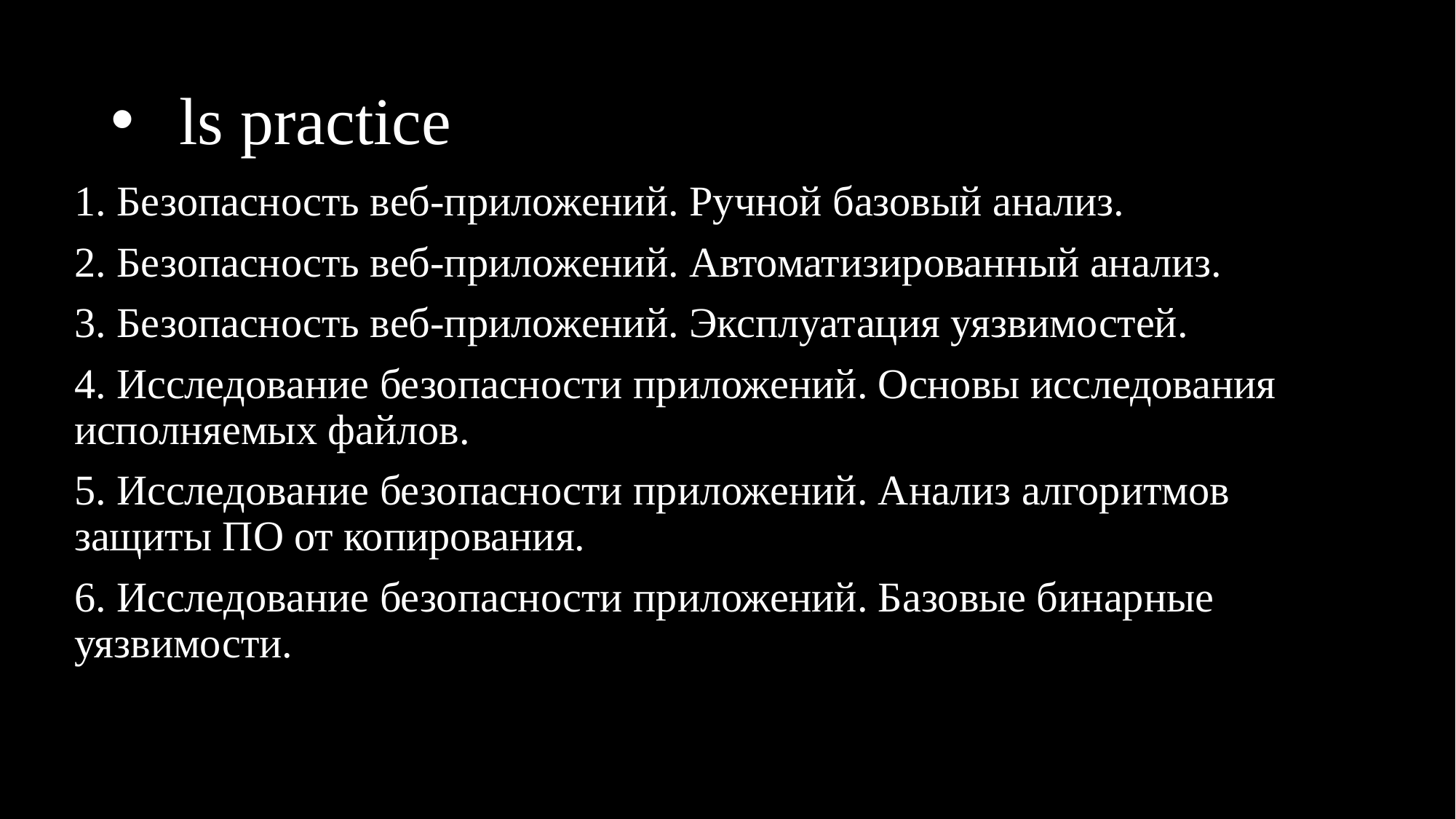

# ls practice
1. Безопасность веб-приложений. Ручной базовый анализ.
2. Безопасность веб-приложений. Автоматизированный анализ.
3. Безопасность веб-приложений. Эксплуатация уязвимостей.
4. Исследование безопасности приложений. Основы исследования исполняемых файлов.
5. Исследование безопасности приложений. Анализ алгоритмов защиты ПО от копирования.
6. Исследование безопасности приложений. Базовые бинарные уязвимости.